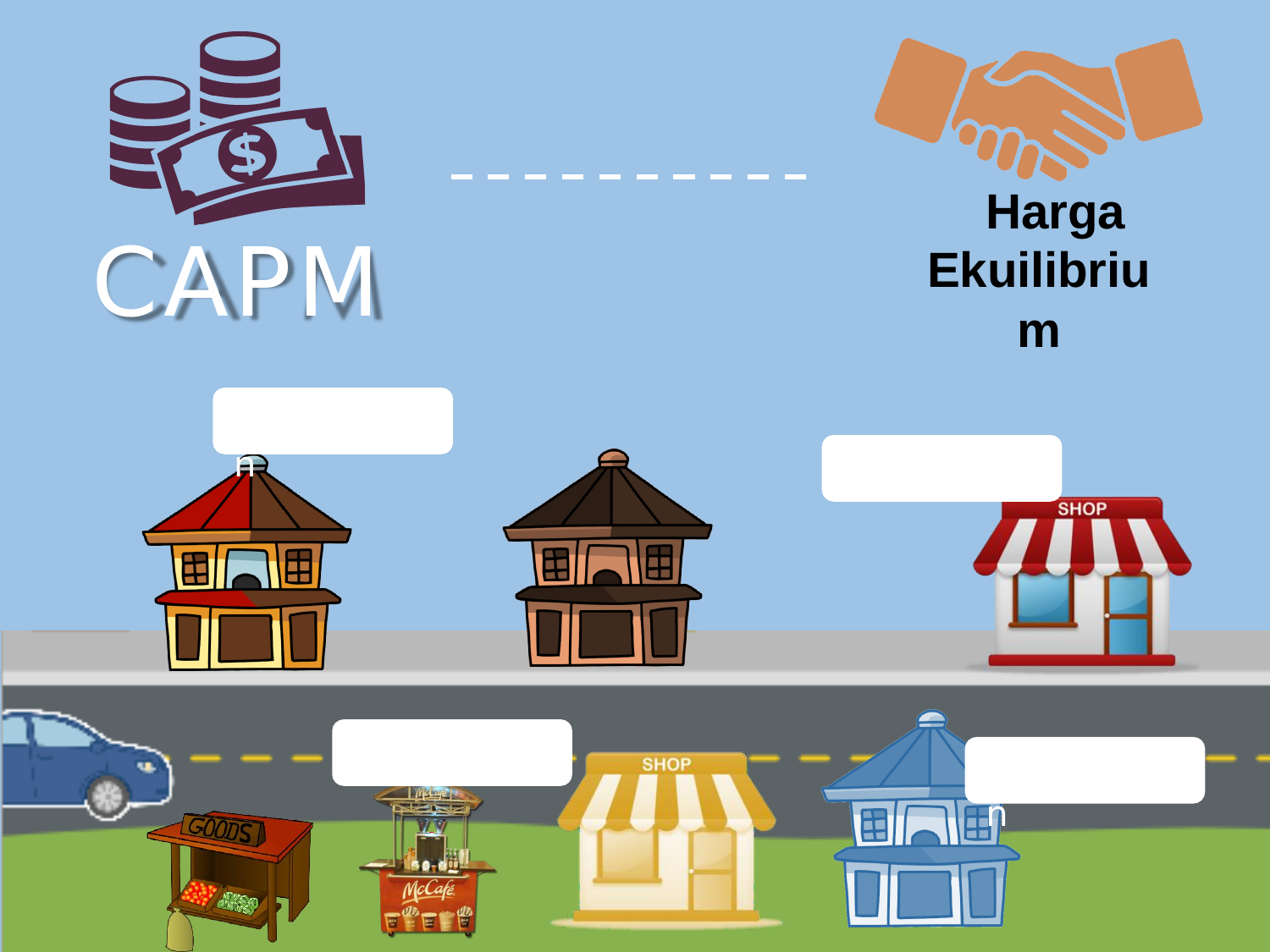

# Harga  Ekuilibrium
CAPM

Permintaan

Penawaran

Penawaran
Permintaan